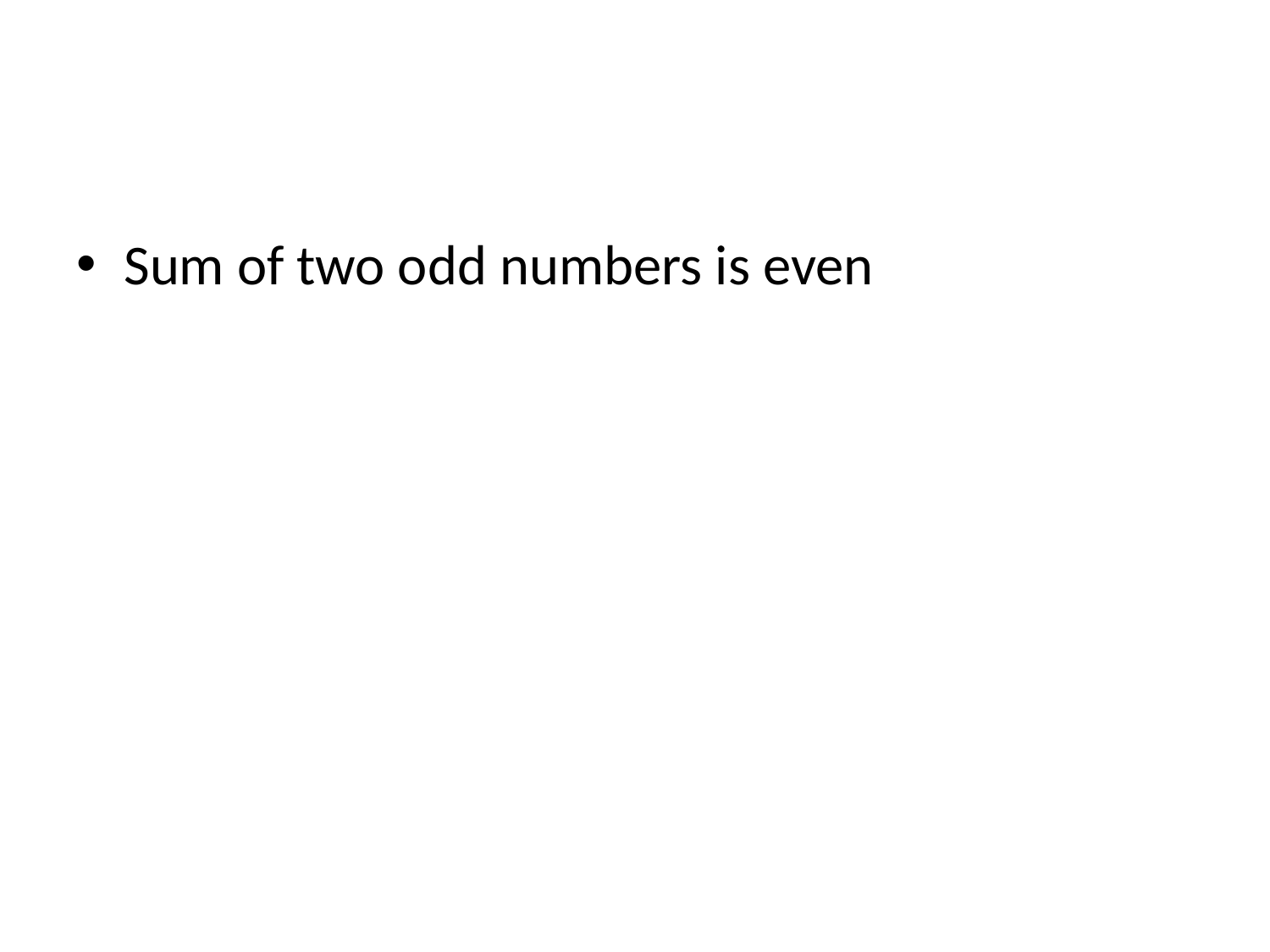

#
Sum of two odd numbers is even